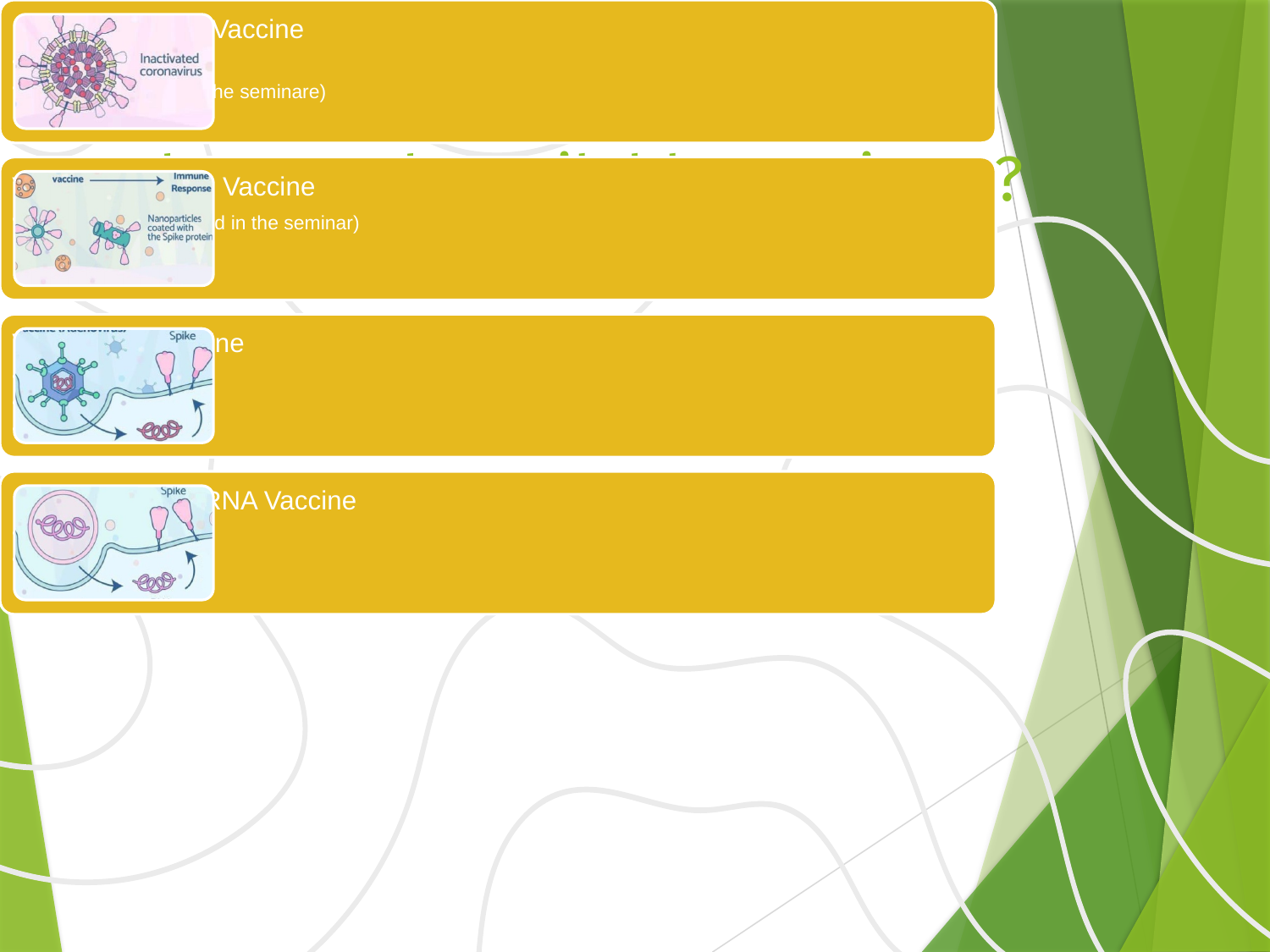

# What are the avilable vaccines ?
Inactivated virus Vaccine
Sinopharm
Bahrat Biotech(not in the seminare)
Virus like Particle Vaccine
Novavax)not mentioned in the seminar)
Viral vector Vaccine
Jonson&Jonson
Gamaleya(Sputnik V)
Oxford/AstraZeneca
Encapsulated mRNA Vaccine
BioNTech/Pfizer
Moderna